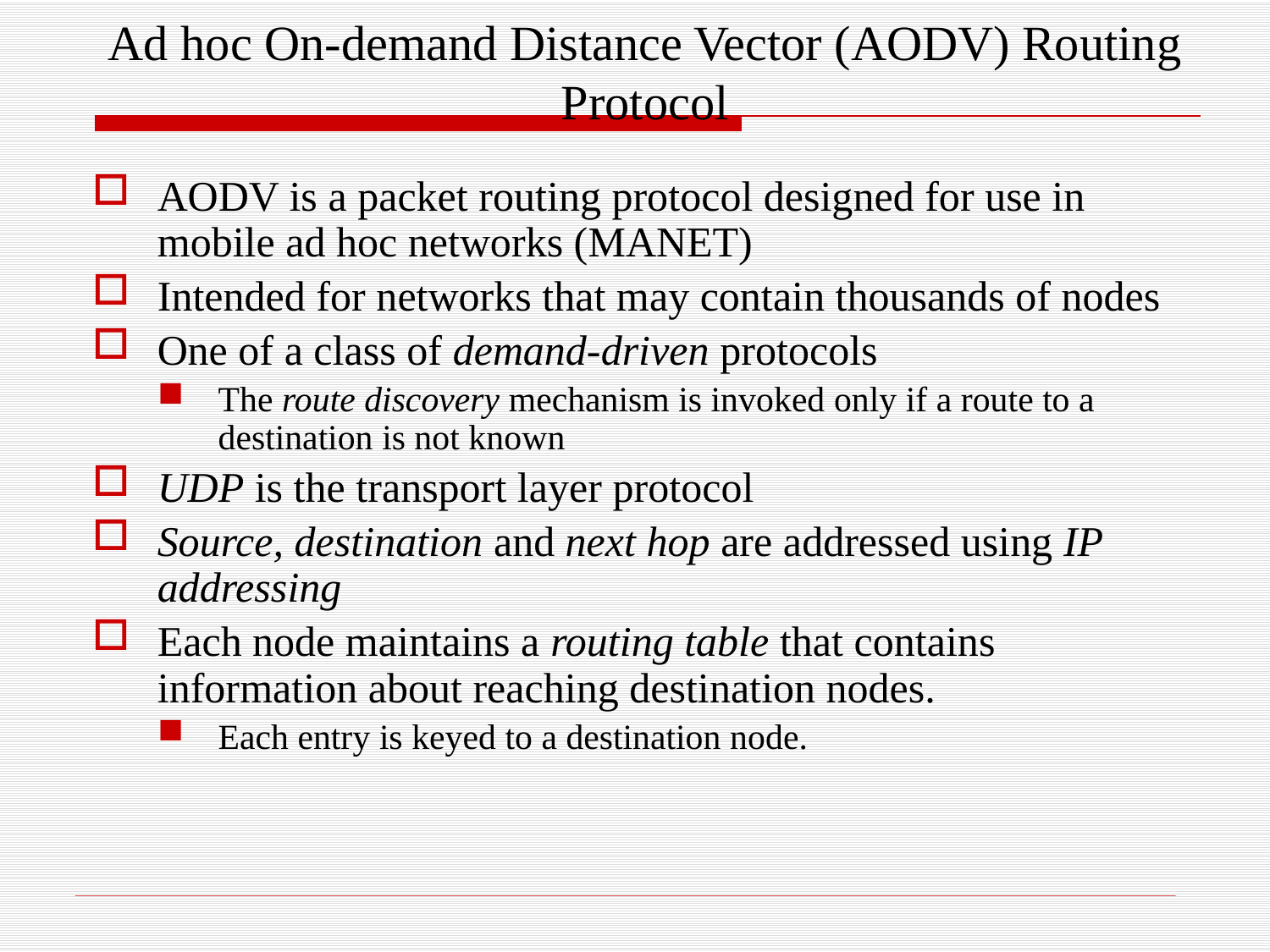

# Ad hoc On-demand Distance Vector (AODV) Routing Protocol
AODV is a packet routing protocol designed for use in mobile ad hoc networks (MANET)
Intended for networks that may contain thousands of nodes
One of a class of demand-driven protocols
The route discovery mechanism is invoked only if a route to a destination is not known
UDP is the transport layer protocol
Source, destination and next hop are addressed using IP addressing
Each node maintains a routing table that contains information about reaching destination nodes.
Each entry is keyed to a destination node.